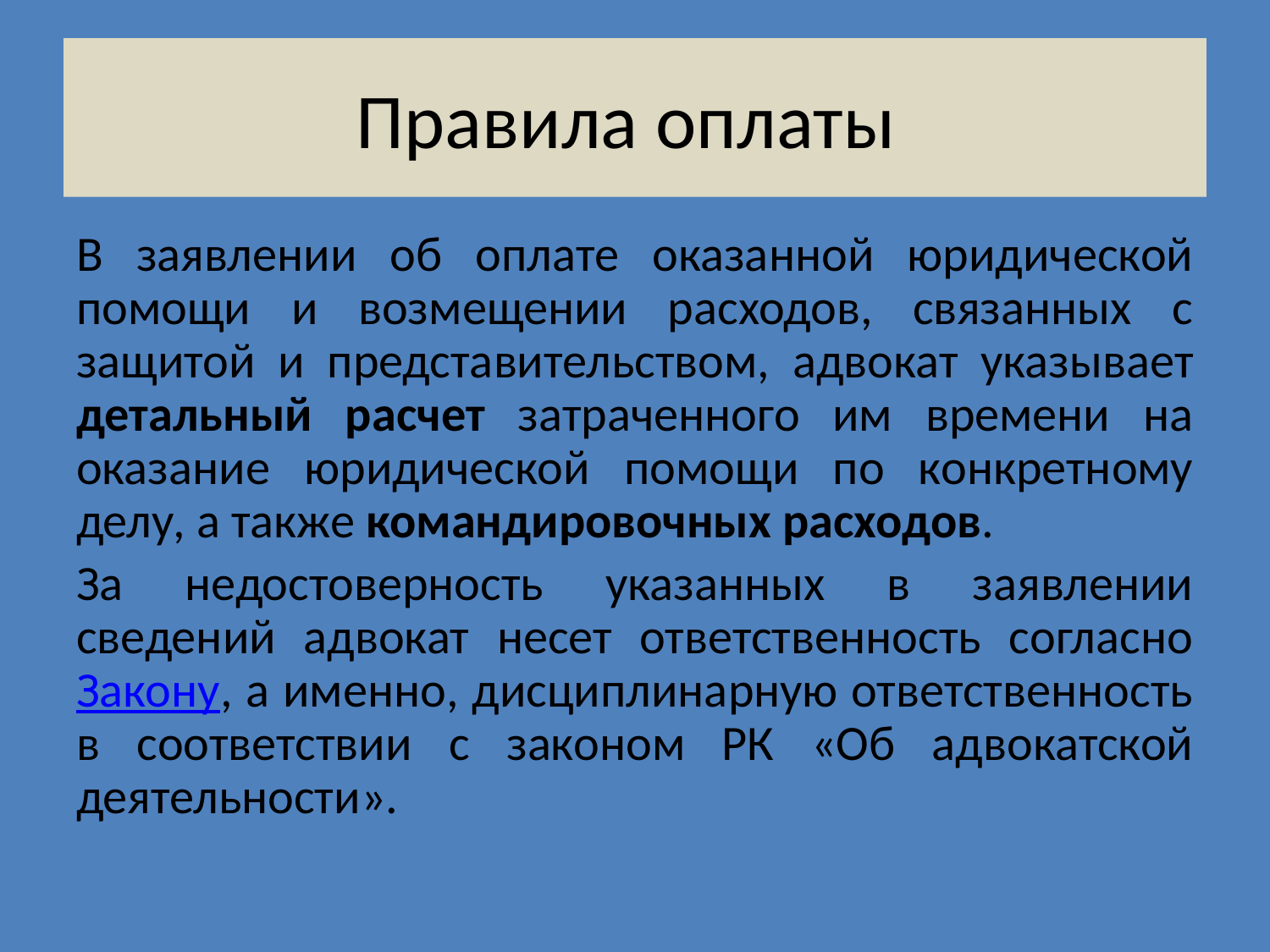

# Правила оплаты
В заявлении об оплате оказанной юридической помощи и возмещении расходов, связанных с защитой и представительством, адвокат указывает детальный расчет затраченного им времени на оказание юридической помощи по конкретному делу, а также командировочных расходов.
За недостоверность указанных в заявлении сведений адвокат несет ответственность согласно Закону, а именно, дисциплинарную ответственность в соответствии с законом РК «Об адвокатской деятельности».